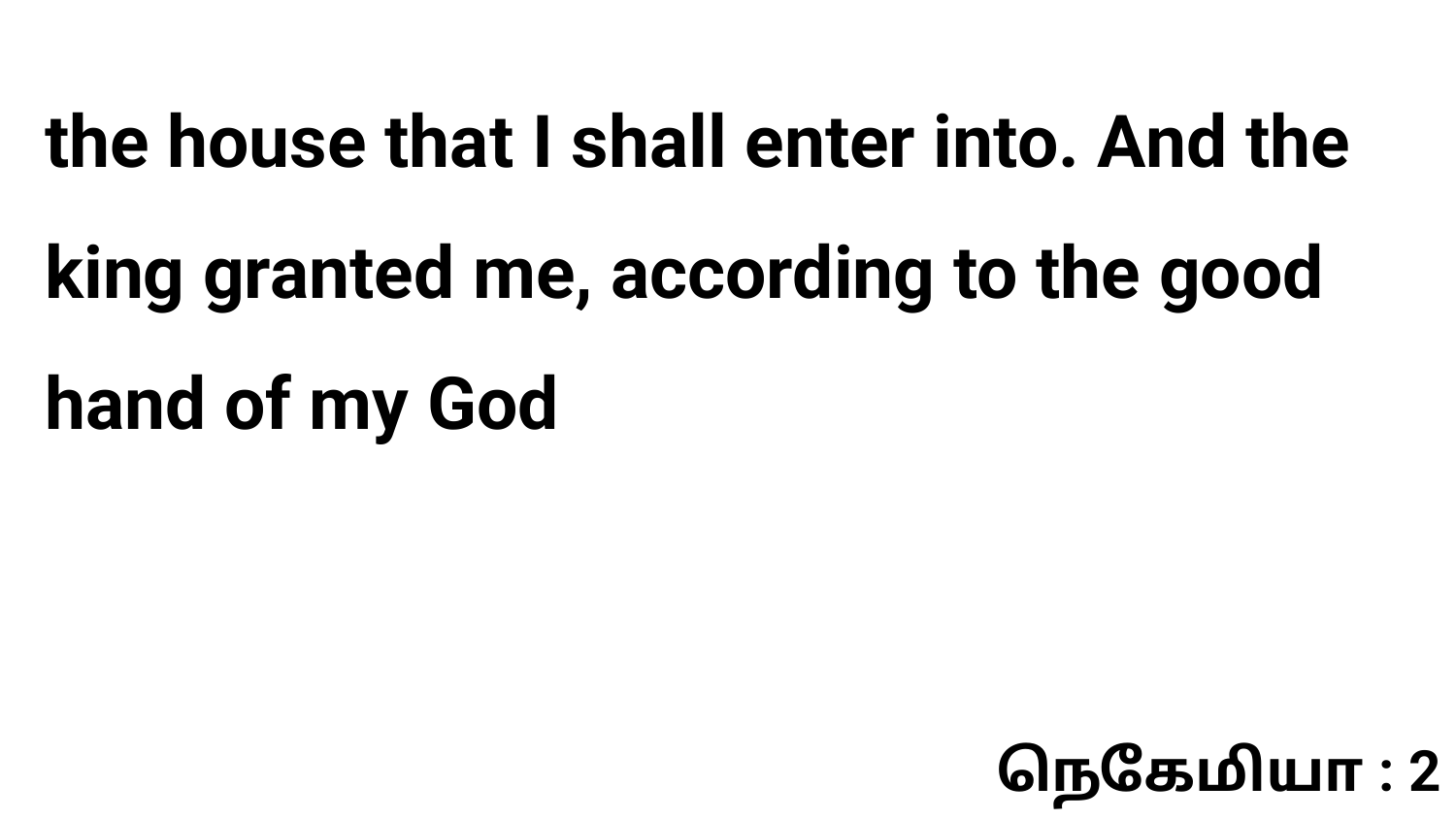

the house that I shall enter into. And the king granted me, according to the good hand of my God
நெகேமியா : 2